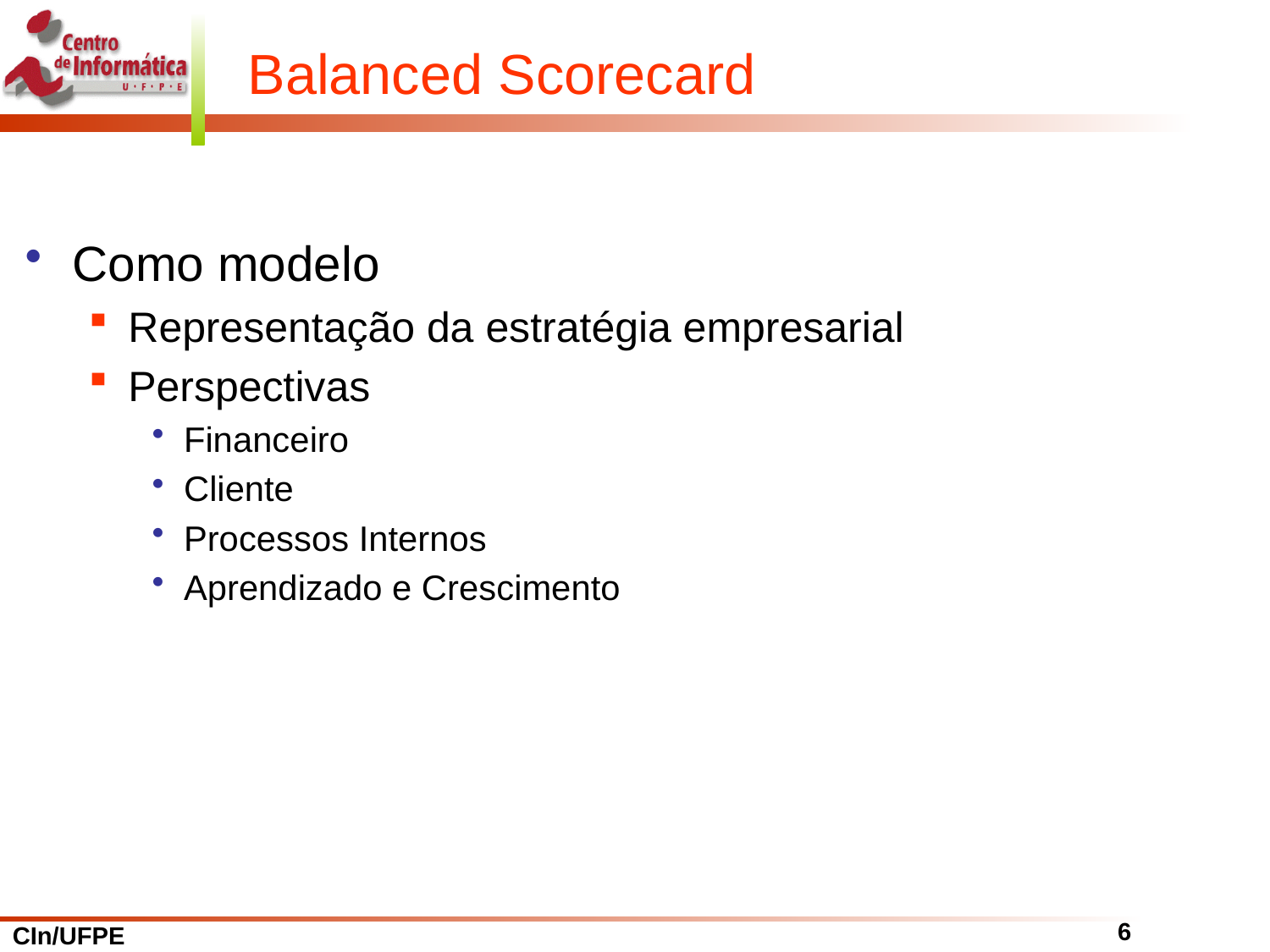

# Balanced Scorecard

Como modelo
Representação da estratégia empresarial
Perspectivas
Financeiro
Cliente
Processos Internos
Aprendizado e Crescimento

6